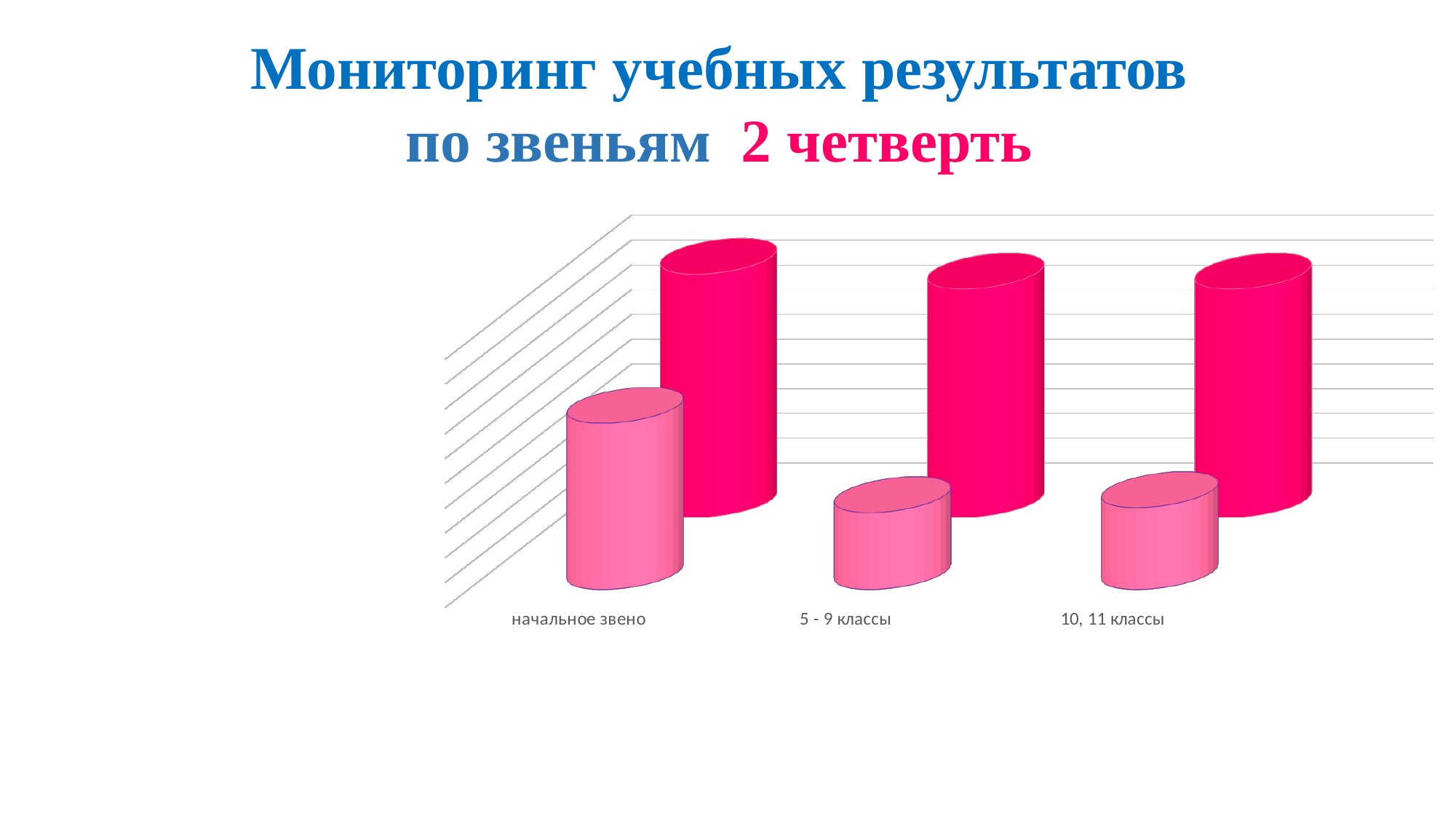

Мониторинг учебных результатов
по звеньям  2 четверть

[unsupported chart]